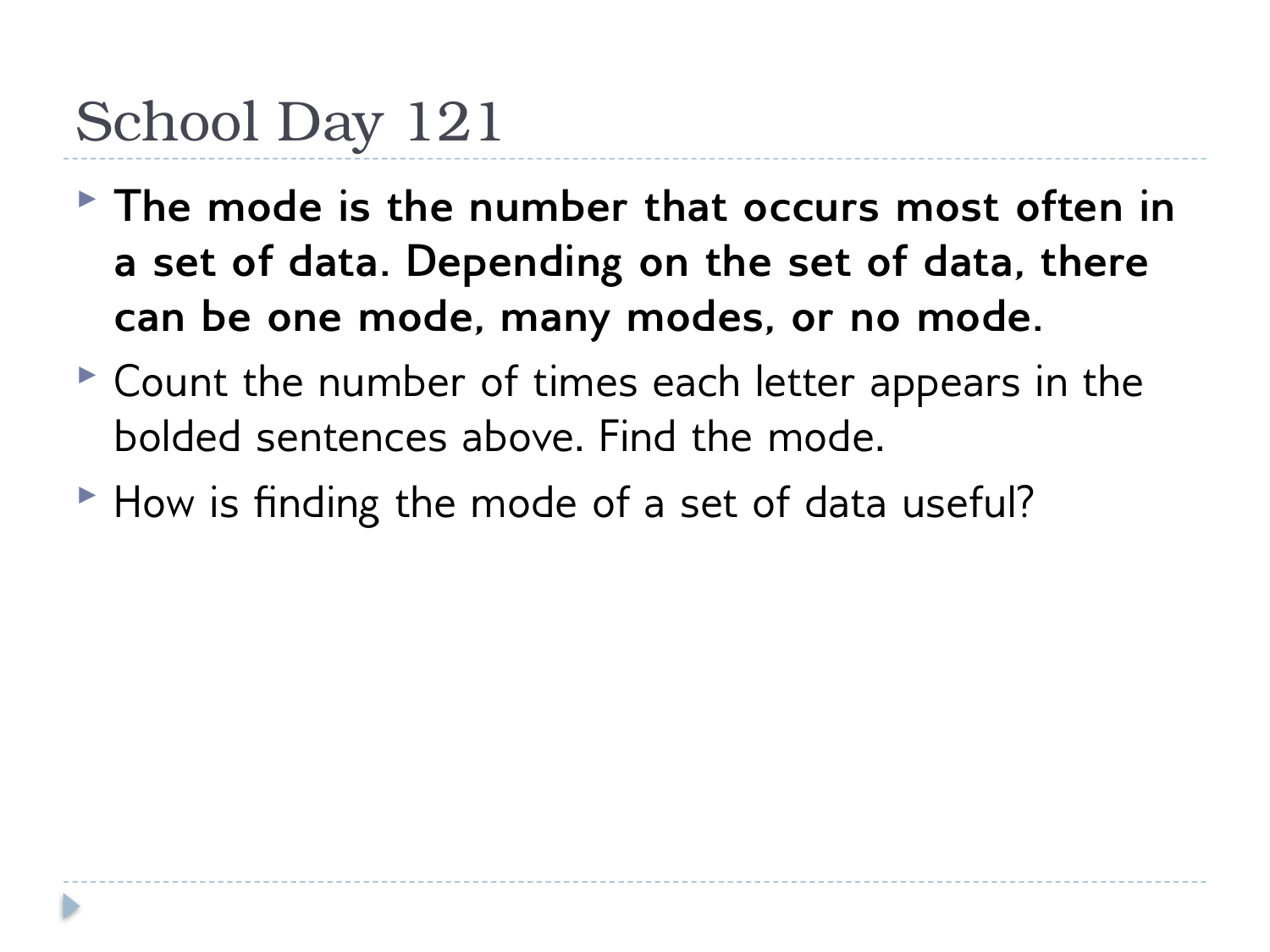

# School Day 121
The mode is the number that occurs most often in a set of data. Depending on the set of data, there can be one mode, many modes, or no mode.
Count the number of times each letter appears in the bolded sentences above. Find the mode.
How is finding the mode of a set of data useful?